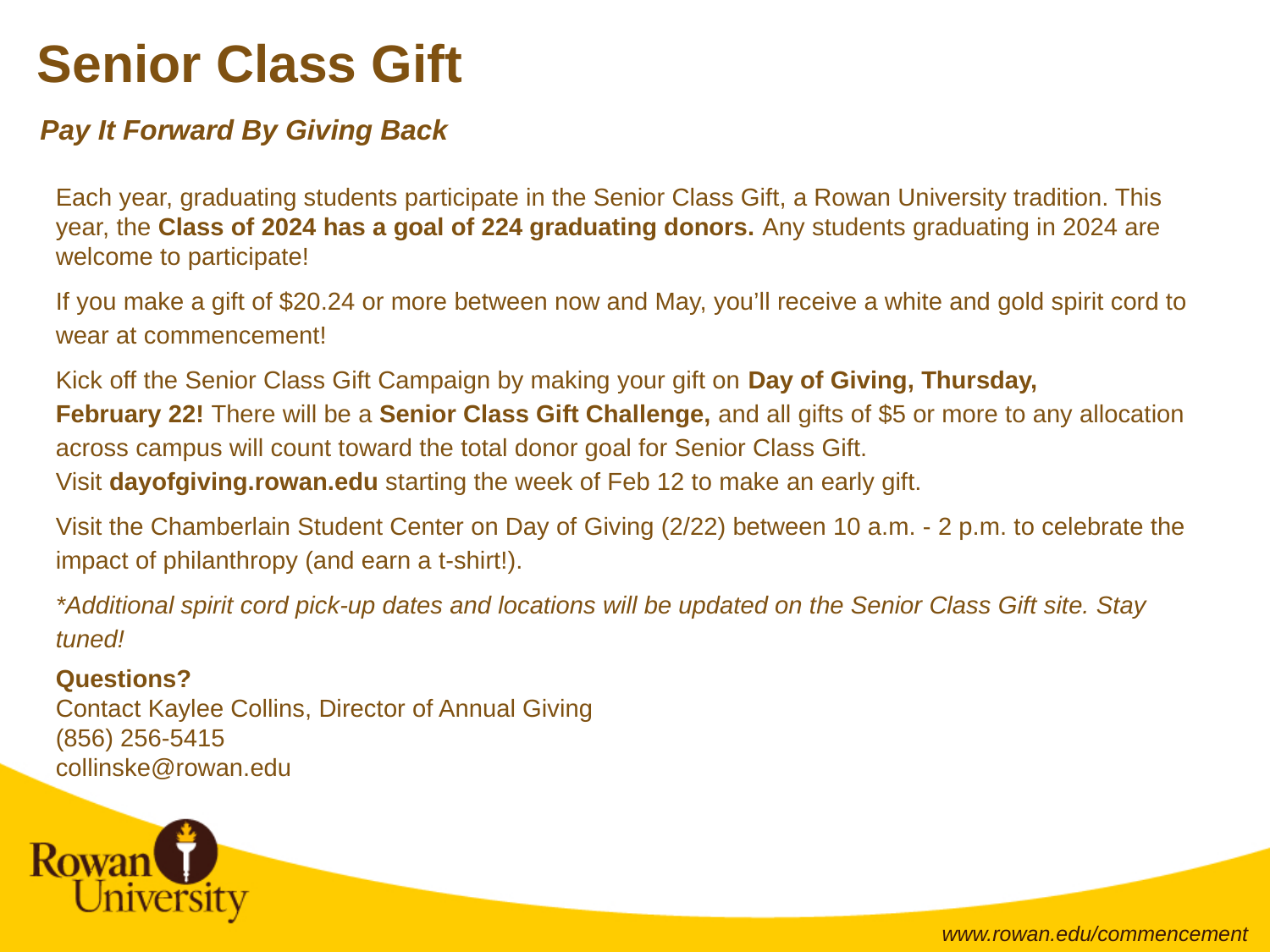

# Senior Class Gift

Pay It Forward By Giving Back
Each year, graduating students participate in the Senior Class Gift, a Rowan University tradition. This year, the Class of 2024 has a goal of 224 graduating donors. Any students graduating in 2024 are welcome to participate!
If you make a gift of $20.24 or more between now and May, you’ll receive a white and gold spirit cord to wear at commencement!
Kick off the Senior Class Gift Campaign by making your gift on Day of Giving, Thursday, February 22! There will be a Senior Class Gift Challenge, and all gifts of $5 or more to any allocation across campus will count toward the total donor goal for Senior Class Gift. Visit dayofgiving.rowan.edu starting the week of Feb 12 to make an early gift.
Visit the Chamberlain Student Center on Day of Giving (2/22) between 10 a.m. - 2 p.m. to celebrate the impact of philanthropy (and earn a t-shirt!).
*Additional spirit cord pick-up dates and locations will be updated on the Senior Class Gift site. Stay tuned!
Questions?
Contact Kaylee Collins, Director of Annual Giving
(856) 256-5415
collinske@rowan.edu

www.rowan.edu/commencement